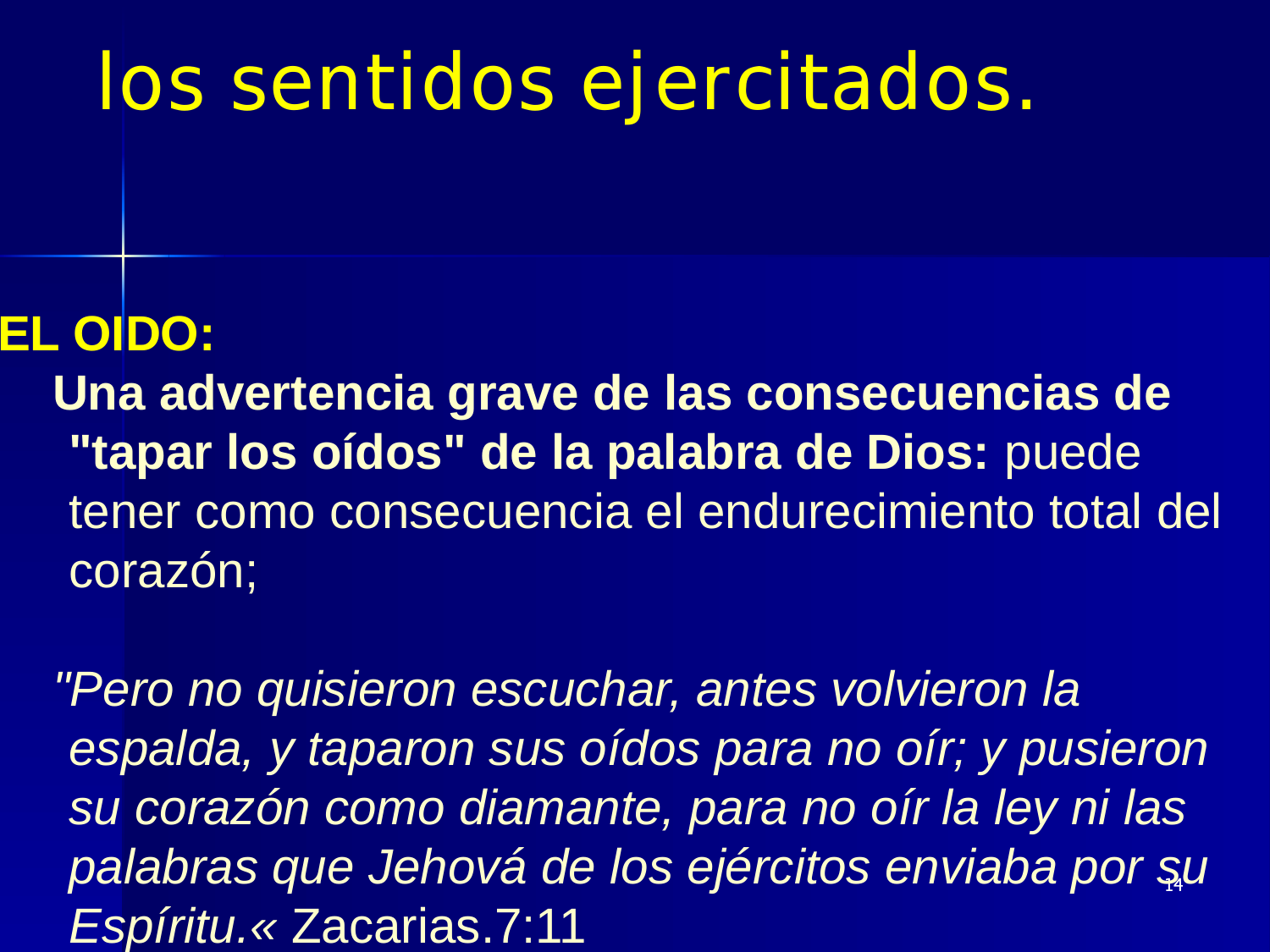

# los sentidos ejercitados.

EL OIDO:
    Una advertencia grave de las consecuencias de "tapar los oídos" de la palabra de Dios: puede tener como consecuencia el endurecimiento total del corazón;

    "Pero no quisieron escuchar, antes volvieron la espalda, y taparon sus oídos para no oír; y pusieron su corazón como diamante, para no oír la ley ni las palabras que Jehová de los ejércitos enviaba por su Espíritu.« Zacarias.7:11
14